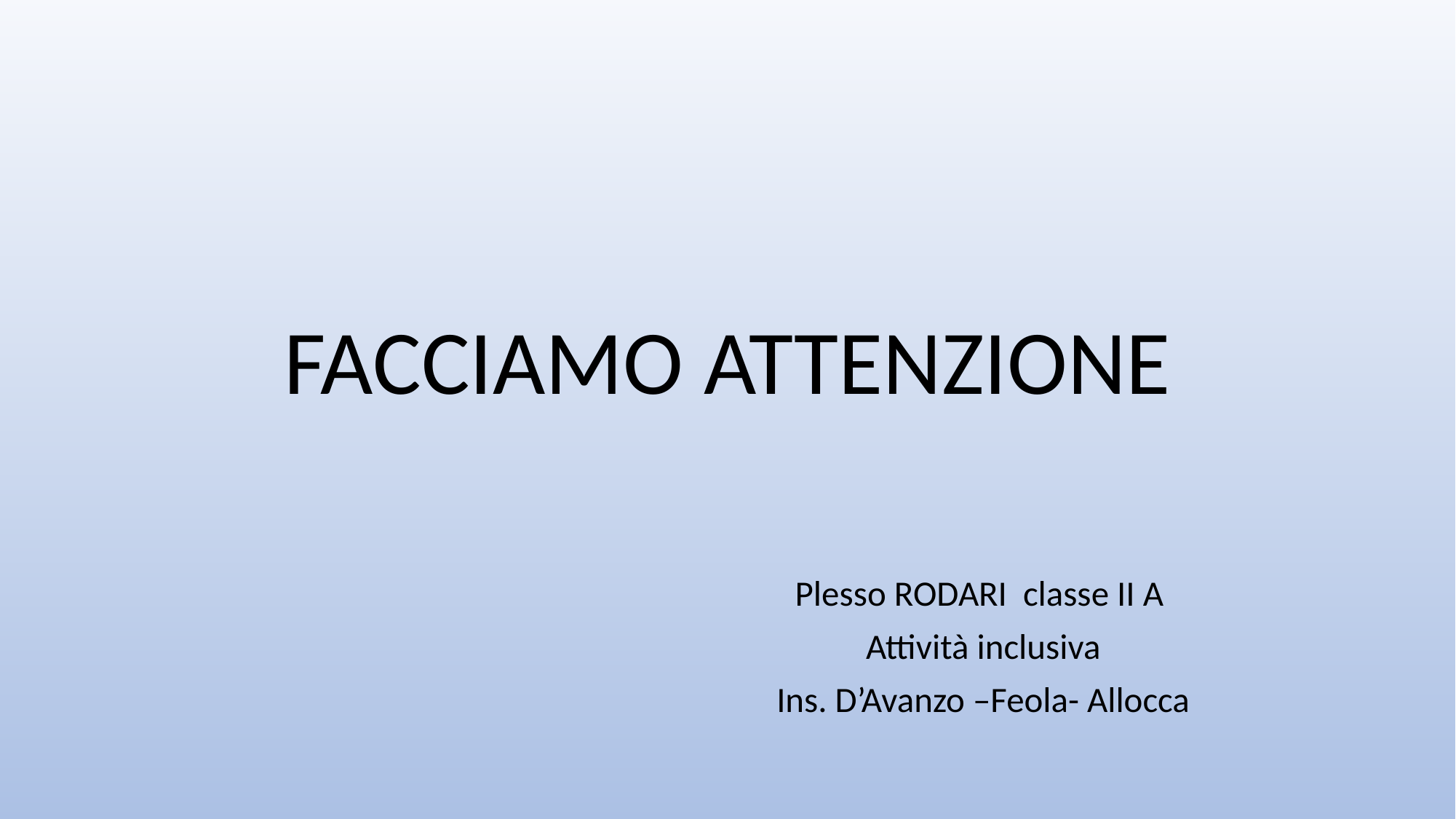

# FACCIAMO ATTENZIONE
Plesso RODARI  classe II A
Attività inclusiva
Ins. D’Avanzo –Feola- Allocca